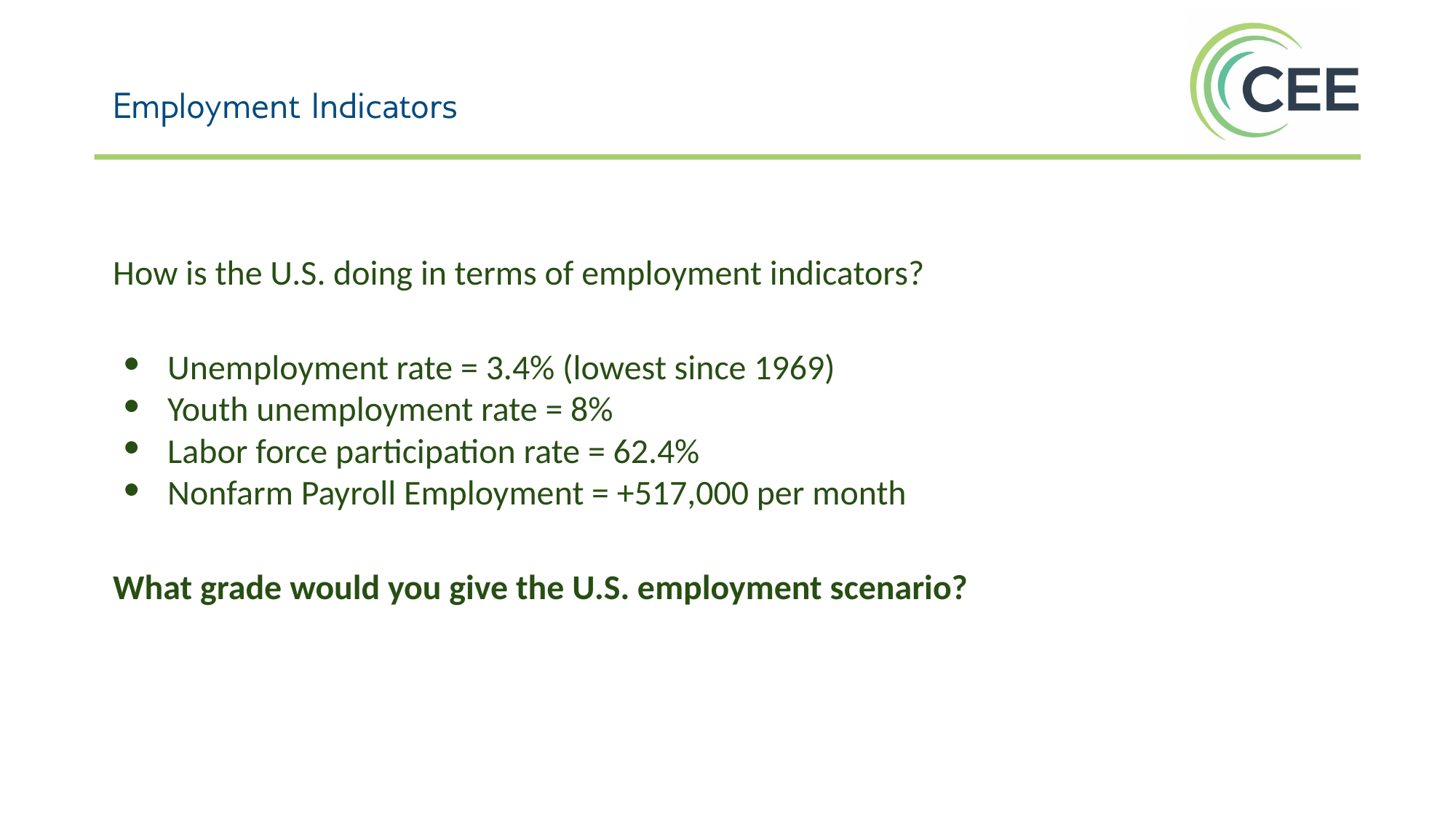

Employment Indicators
How is the U.S. doing in terms of employment indicators?

Unemployment rate = 3.4% (lowest since 1969)
Youth unemployment rate = 8%
Labor force participation rate = 62.4%
Nonfarm Payroll Employment = +517,000 per month

What grade would you give the U.S. employment scenario?